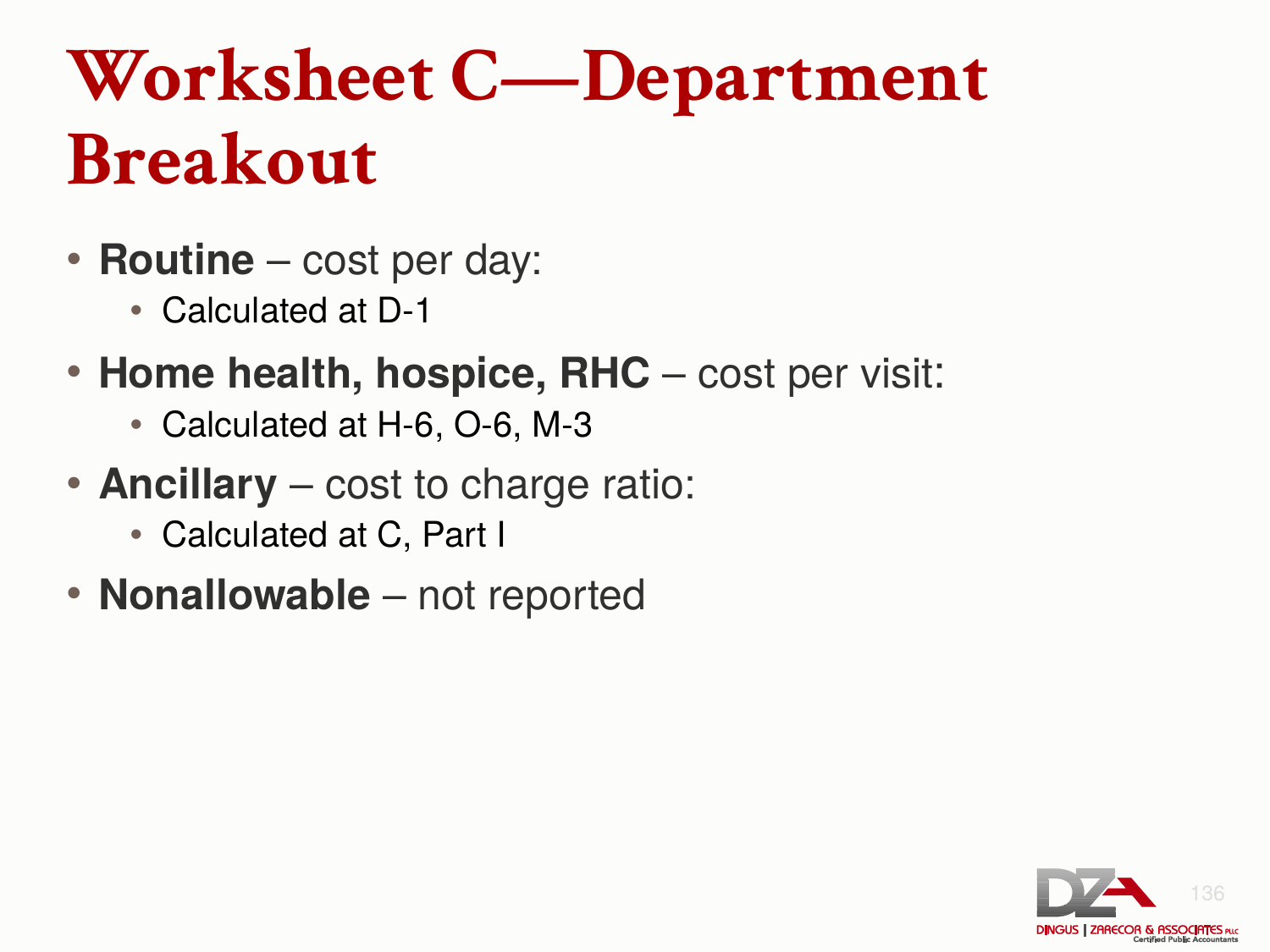

# Worksheet C—Department Breakout
Routine – cost per day:
Calculated at D-1
Home health, hospice, RHC – cost per visit:
Calculated at H-6, O-6, M-3
Ancillary – cost to charge ratio:
Calculated at C, Part I
Nonallowable – not reported
136